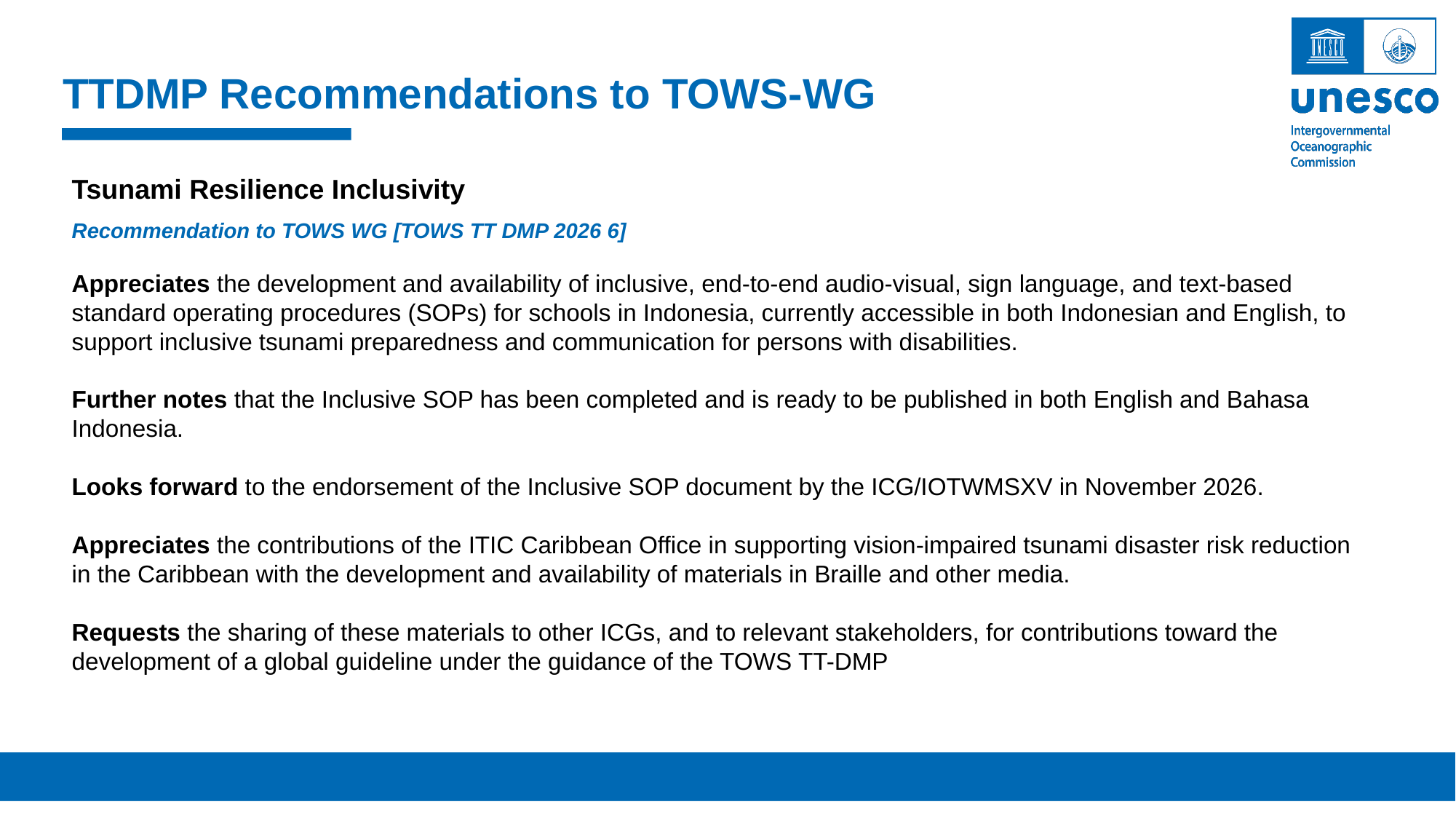

TTDMP Recommendations to TOWS-WG
Tsunami Resilience Inclusivity
Recommendation to TOWS WG [TOWS TT DMP 2026 6]

Appreciates the development and availability of inclusive, end‑to‑end audio‑visual, sign language, and text‑based standard operating procedures (SOPs) for schools in Indonesia, currently accessible in both Indonesian and English, to support inclusive tsunami preparedness and communication for persons with disabilities.

Further notes that the Inclusive SOP has been completed and is ready to be published in both English and Bahasa Indonesia.

Looks forward to the endorsement of the Inclusive SOP document by the ICG/IOTWMSXV in November 2026.

Appreciates the contributions of the ITIC Caribbean Office in supporting vision-impaired tsunami disaster risk reduction in the Caribbean with the development and availability of materials in Braille and other media.

Requests the sharing of these materials to other ICGs, and to relevant stakeholders, for contributions toward the development of a global guideline under the guidance of the TOWS TT-DMP